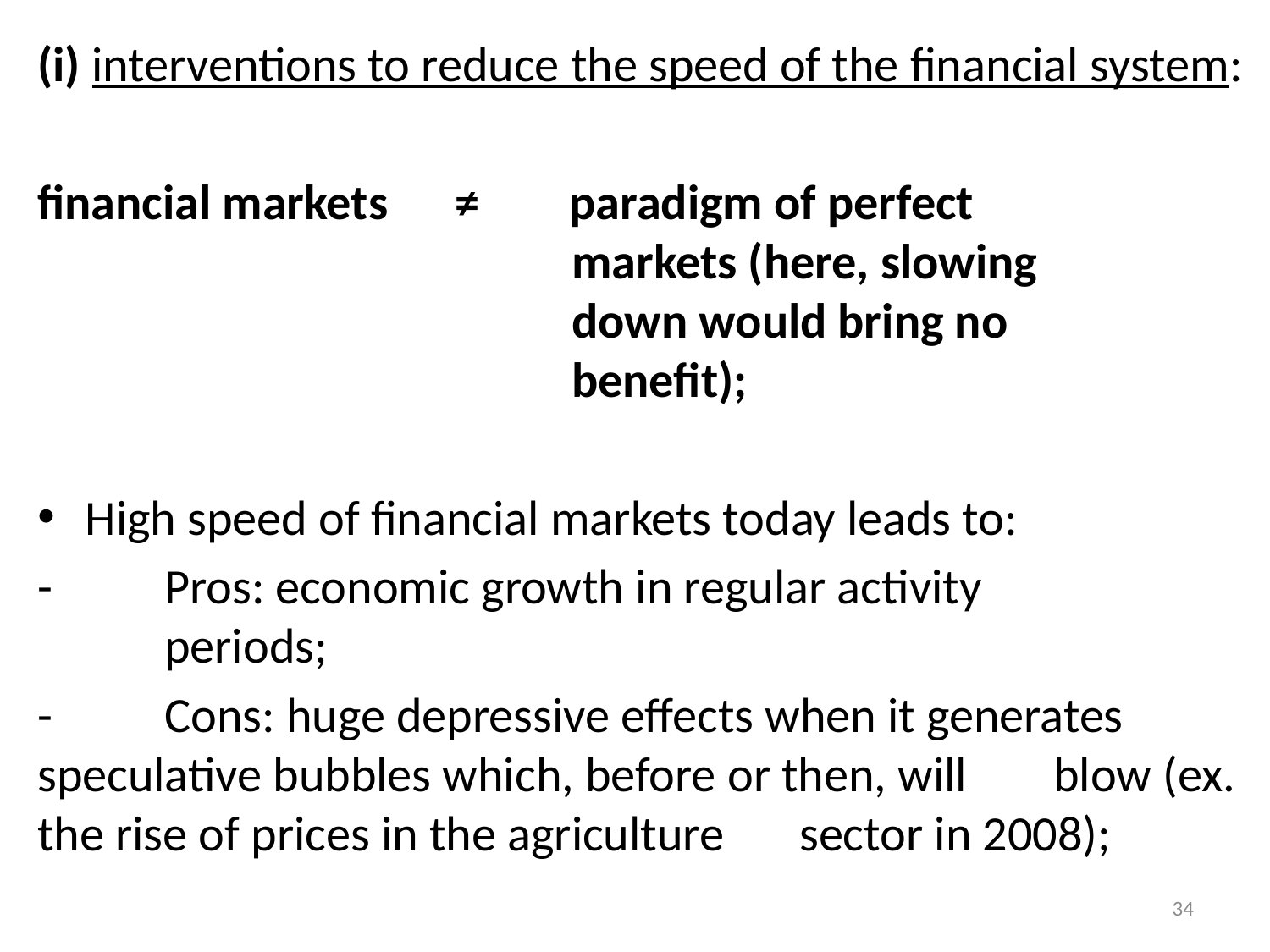

(i) interventions to reduce the speed of the financial system:

financial markets      ≠        paradigm of perfect 				                         markets (here, slowing 				                         down would bring no 				                         benefit);

High speed of financial markets today leads to:
-  	Pros: economic growth in regular activity 	 	 	periods;
-          Cons: huge depressive effects when it generates    	speculative bubbles which, before or then, will 	blow (ex. the rise of prices in the agriculture 	sector in 2008);

34